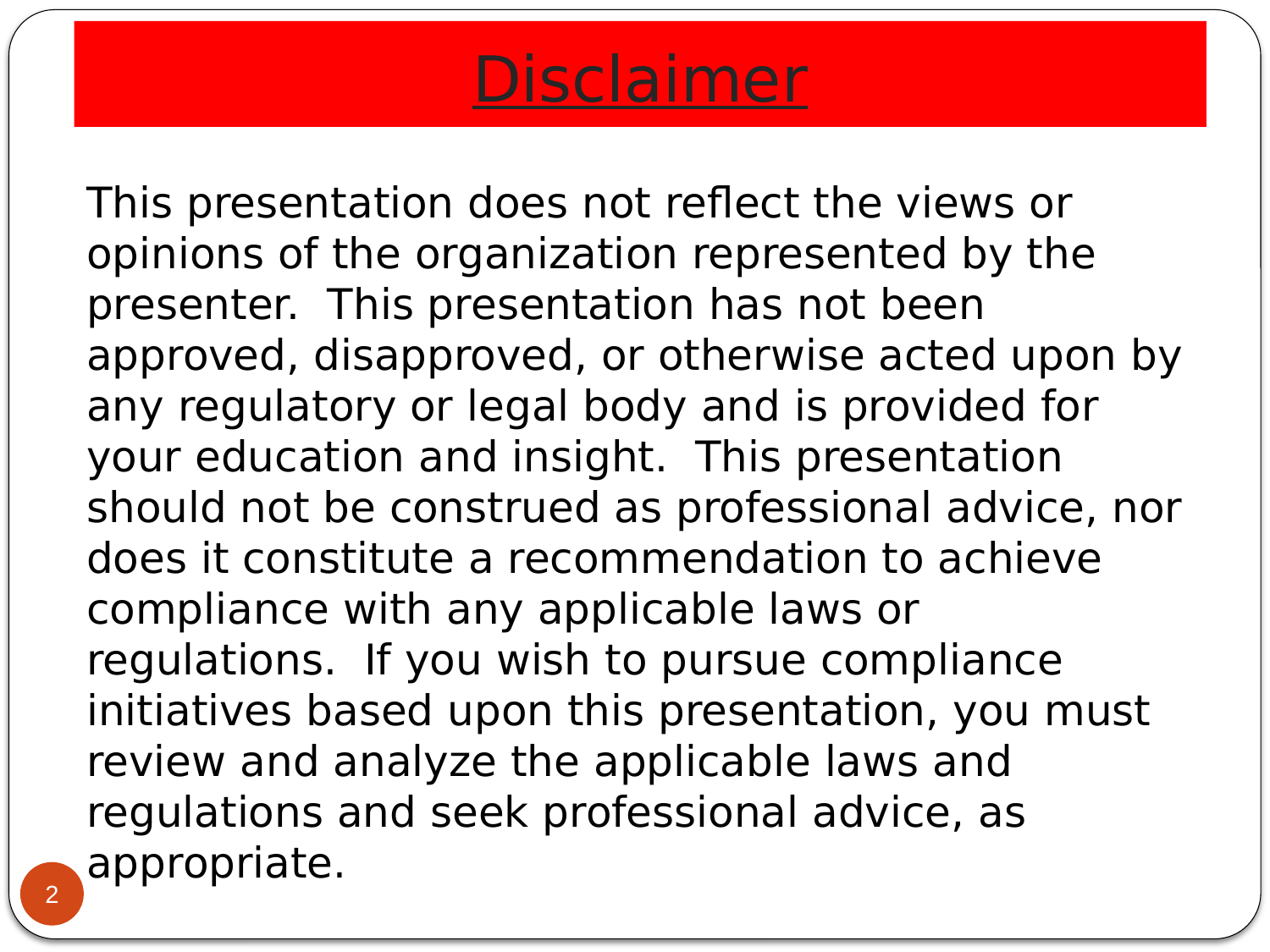

# Disclaimer
This presentation does not reflect the views or opinions of the organization represented by the presenter.  This presentation has not been approved, disapproved, or otherwise acted upon by any regulatory or legal body and is provided for your education and insight.  This presentation should not be construed as professional advice, nor does it constitute a recommendation to achieve compliance with any applicable laws or regulations.  If you wish to pursue compliance initiatives based upon this presentation, you must review and analyze the applicable laws and regulations and seek professional advice, as appropriate.
2